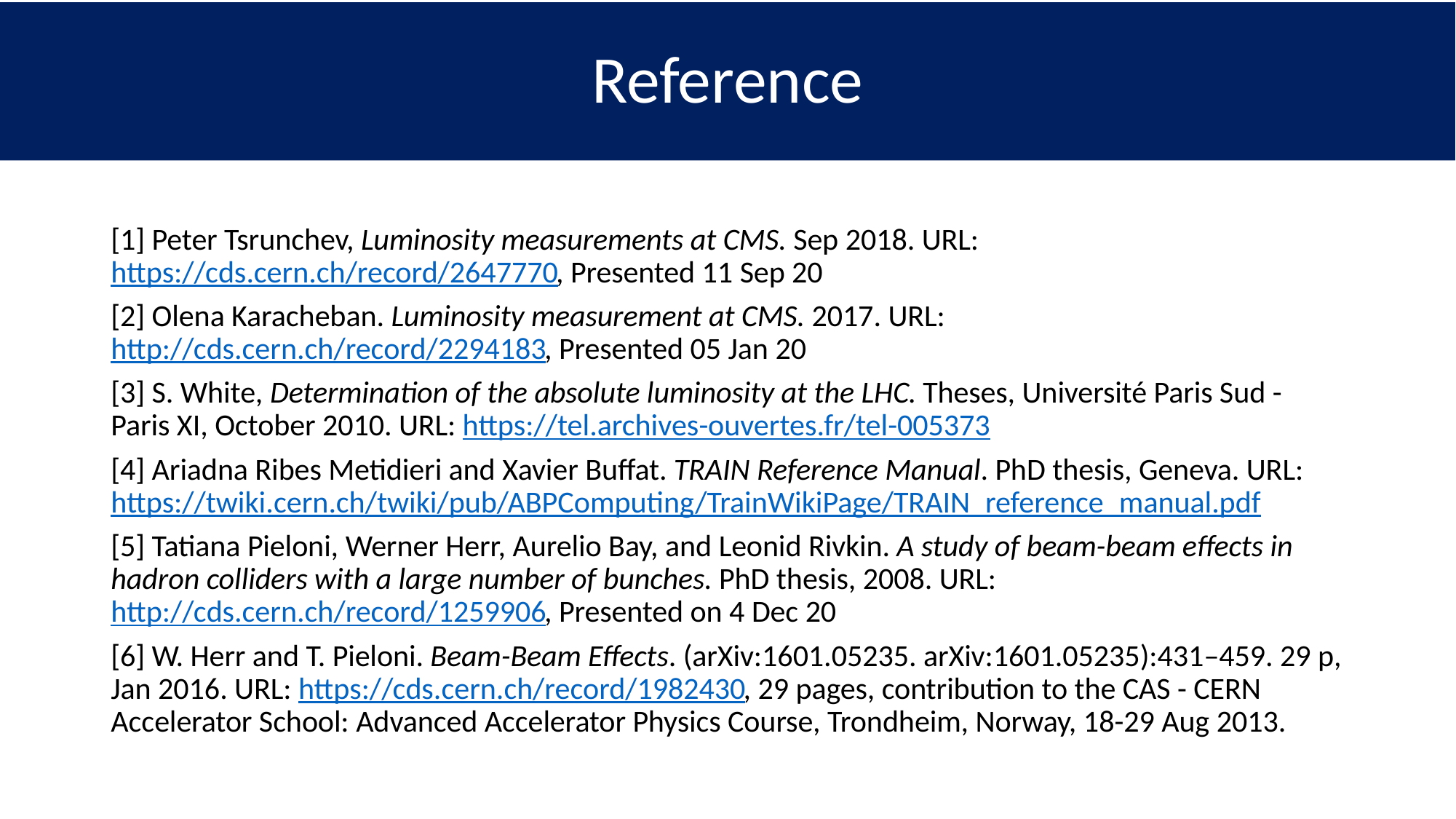

# Reference
[1] Peter Tsrunchev, Luminosity measurements at CMS. Sep 2018. URL: https://cds.cern.ch/record/2647770, Presented 11 Sep 20
[2] Olena Karacheban. Luminosity measurement at CMS. 2017. URL: http://cds.cern.ch/record/2294183, Presented 05 Jan 20
[3] S. White, Determination of the absolute luminosity at the LHC. Theses, Université Paris Sud - Paris XI, October 2010. URL: https://tel.archives-ouvertes.fr/tel-005373
[4] Ariadna Ribes Metidieri and Xavier Buffat. TRAIN Reference Manual. PhD thesis, Geneva. URL: https://twiki.cern.ch/twiki/pub/ABPComputing/TrainWikiPage/TRAIN_reference_manual.pdf
[5] Tatiana Pieloni, Werner Herr, Aurelio Bay, and Leonid Rivkin. A study of beam-beam effects in hadron colliders with a large number of bunches. PhD thesis, 2008. URL: http://cds.cern.ch/record/1259906, Presented on 4 Dec 20
[6] W. Herr and T. Pieloni. Beam-Beam Effects. (arXiv:1601.05235. arXiv:1601.05235):431–459. 29 p, Jan 2016. URL: https://cds.cern.ch/record/1982430, 29 pages, contribution to the CAS - CERN Accelerator School: Advanced Accelerator Physics Course, Trondheim, Norway, 18-29 Aug 2013.